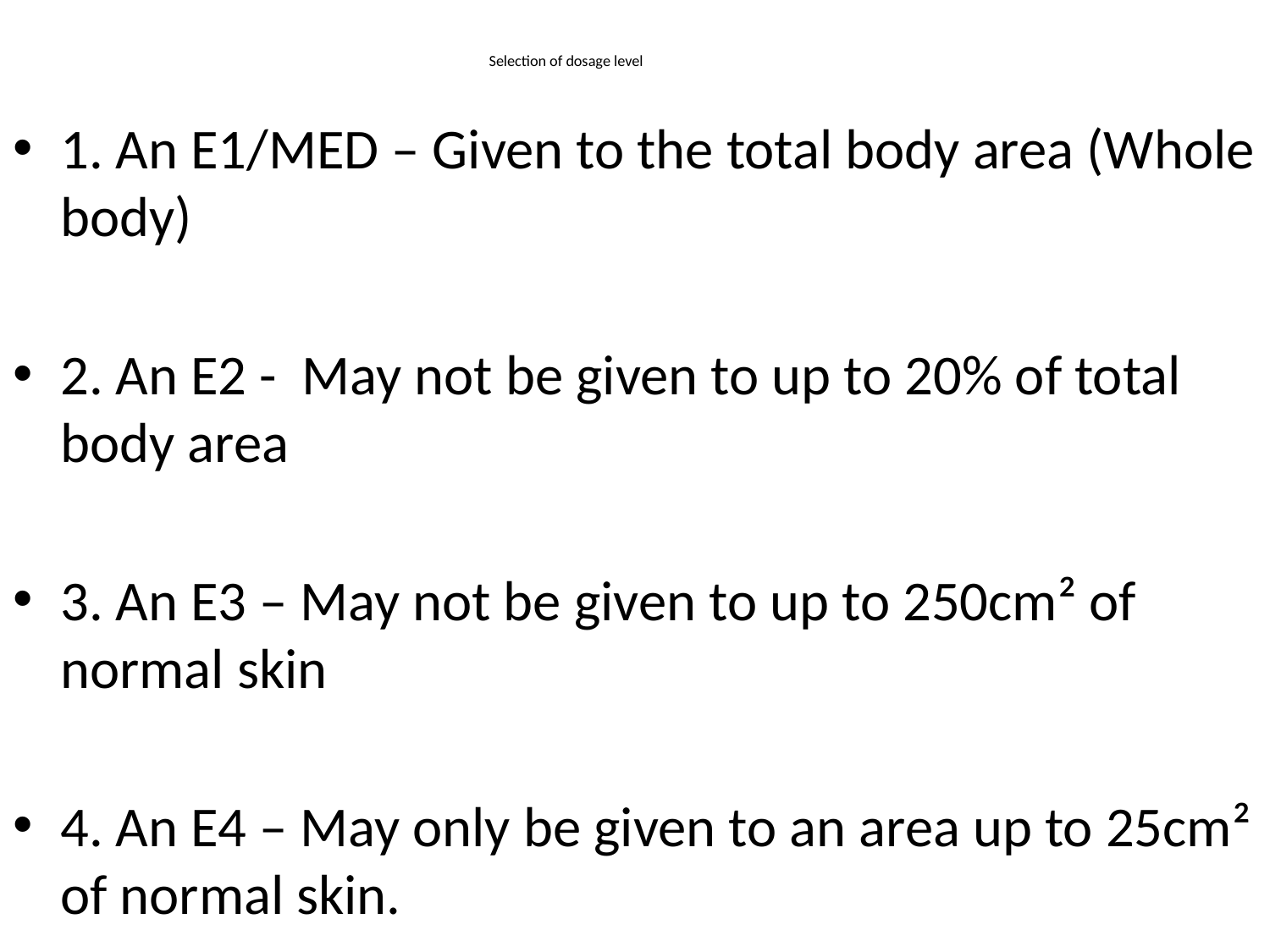

# Selection of dosage level
1. An E1/MED – Given to the total body area (Whole body)

2. An E2 -  May not be given to up to 20% of total body area

3. An E3 – May not be given to up to 250cm² of normal skin

4. An E4 – May only be given to an area up to 25cm² of normal skin.